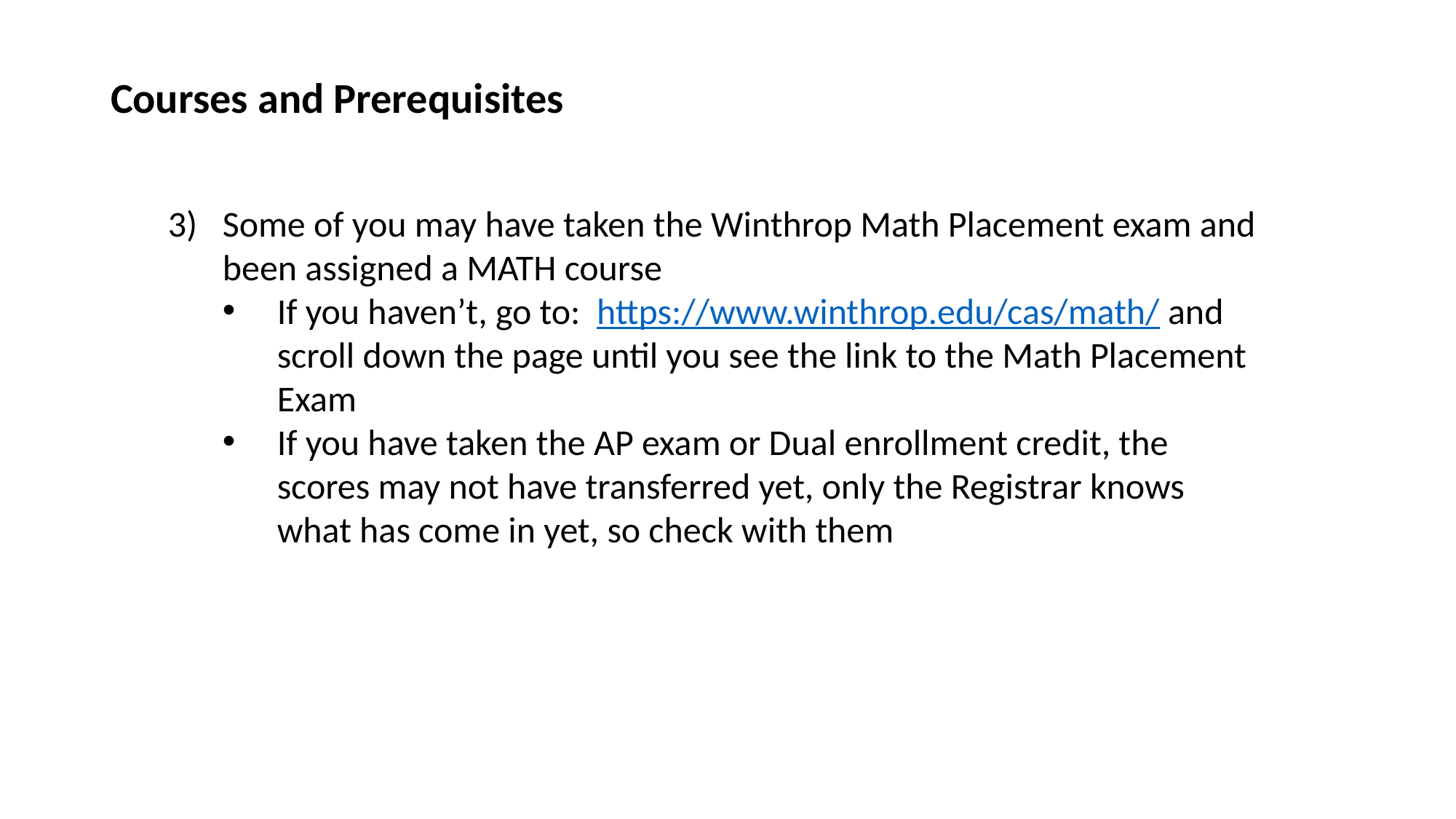

Courses and Prerequisites
Some of you may have taken the Winthrop Math Placement exam and been assigned a MATH course
If you haven’t, go to:  https://www.winthrop.edu/cas/math/ and scroll down the page until you see the link to the Math Placement Exam
If you have taken the AP exam or Dual enrollment credit, the scores may not have transferred yet, only the Registrar knows what has come in yet, so check with them